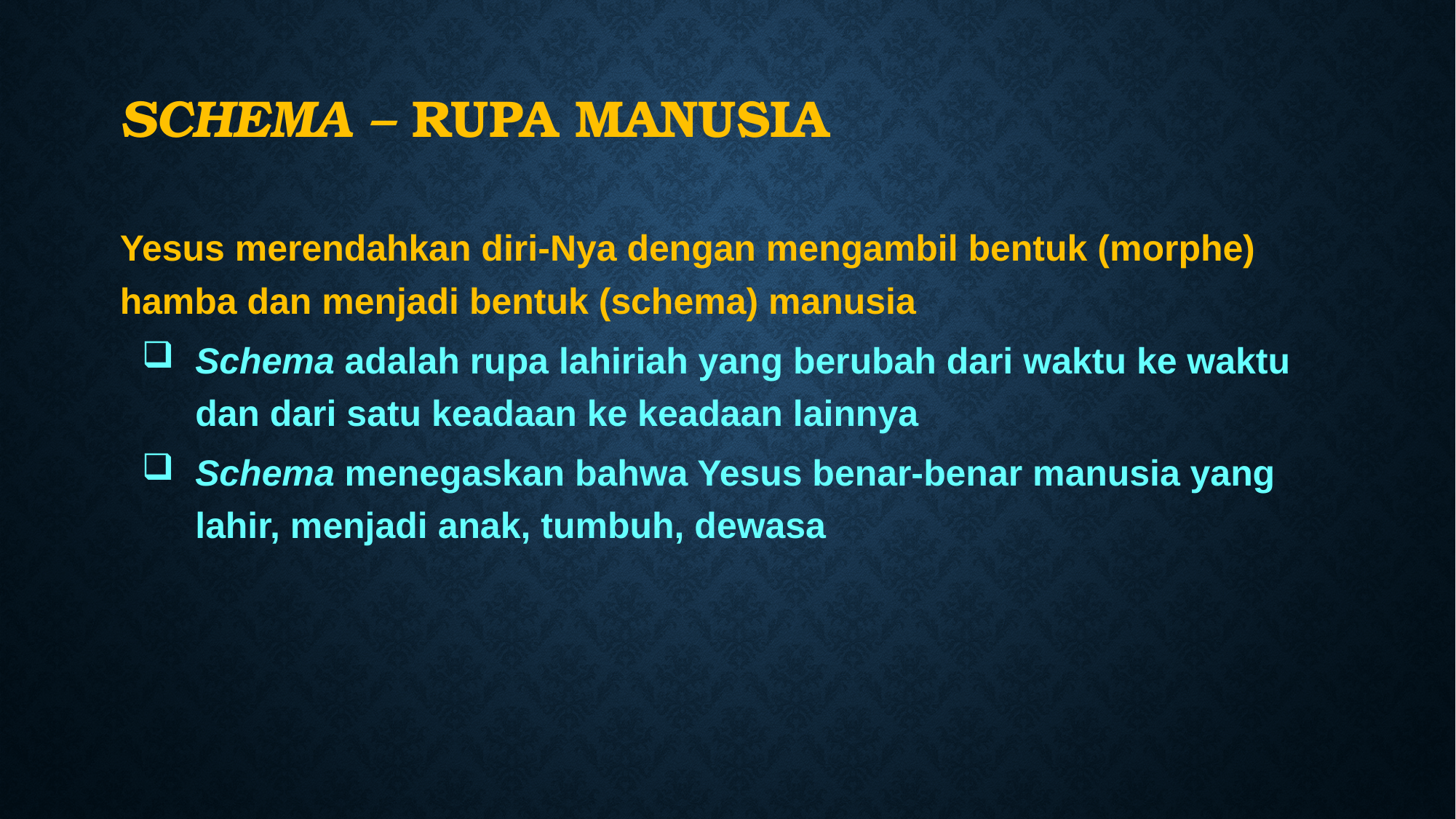

# schema – rupa manusia
Yesus merendahkan diri-Nya dengan mengambil bentuk (morphe) hamba dan menjadi bentuk (schema) manusia
Schema adalah rupa lahiriah yang berubah dari waktu ke waktu dan dari satu keadaan ke keadaan lainnya
Schema menegaskan bahwa Yesus benar-benar manusia yang lahir, menjadi anak, tumbuh, dewasa